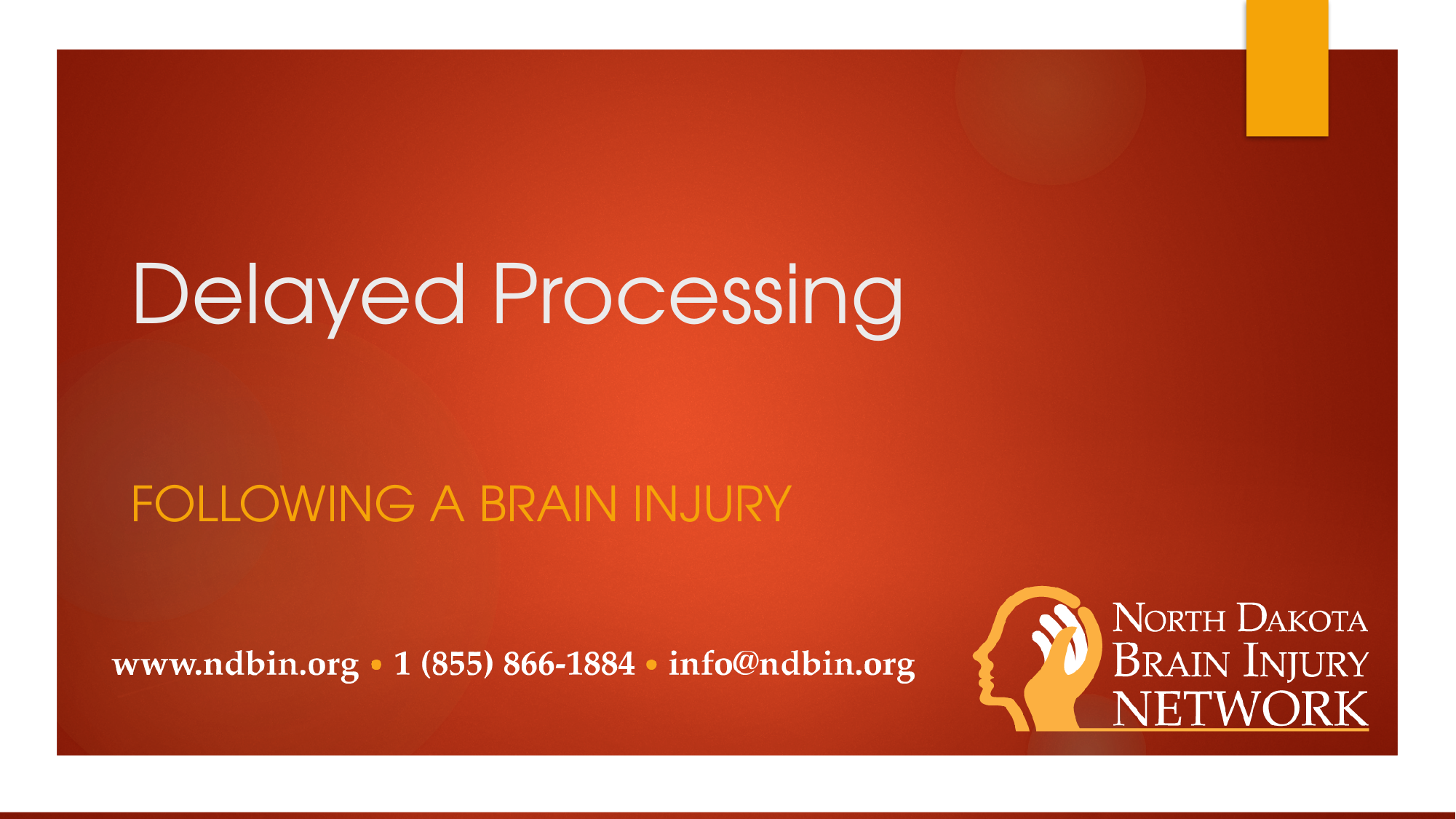

# Delayed Processing
Following a brain injury